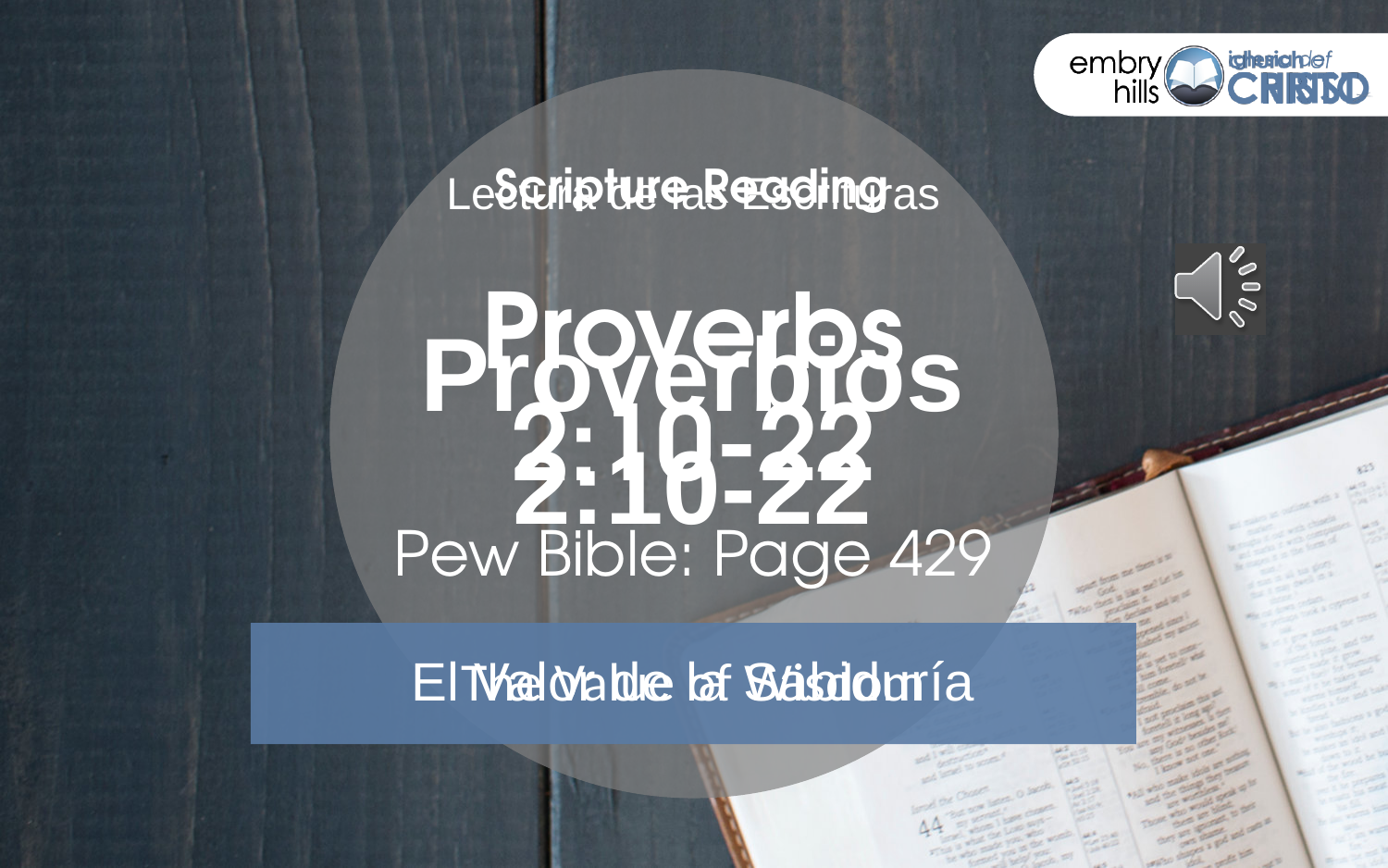

Proverbios 2:10-22
Proverbs 2:10-22
Pew Bible: Page 429
El Valor de la Sabiduría
The Value of Wisdom